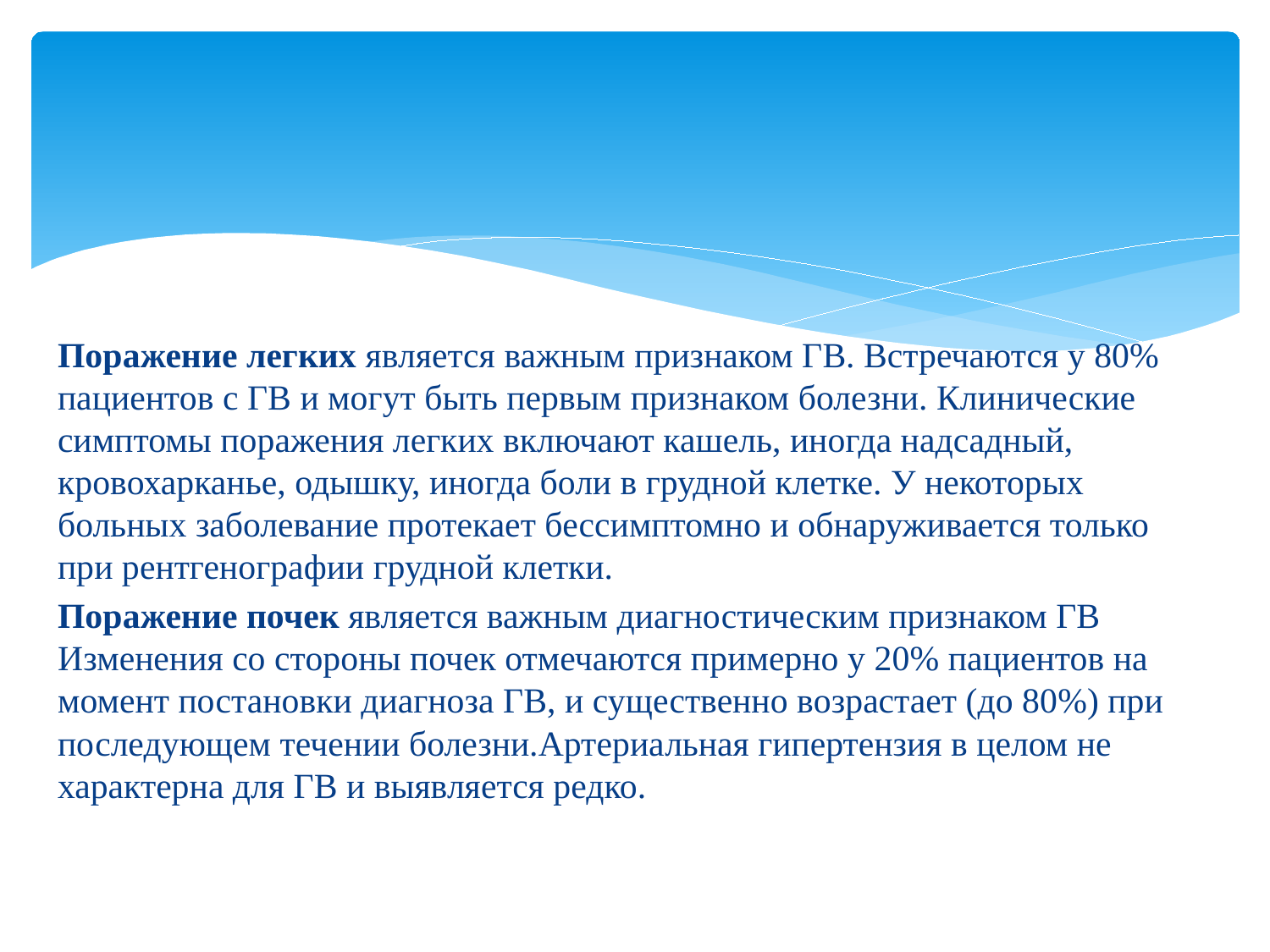

#
Поражение легких является важным признаком ГВ. Встречаются у 80% пациентов с ГВ и могут быть первым признаком болезни. Клинические симптомы поражения легких включают кашель, иногда надсадный, кровохарканье, одышку, иногда боли в грудной клетке. У некоторых больных заболевание протекает бессимптомно и обнаруживается только при рентгенографии грудной клетки.
Поражение почек является важным диагностическим признаком ГВ Изменения со стороны почек отмечаются примерно у 20% пациентов на момент постановки диагноза ГВ, и существенно возрастает (до 80%) при последующем течении болезни.Артериальная гипертензия в целом не характерна для ГВ и выявляется редко.